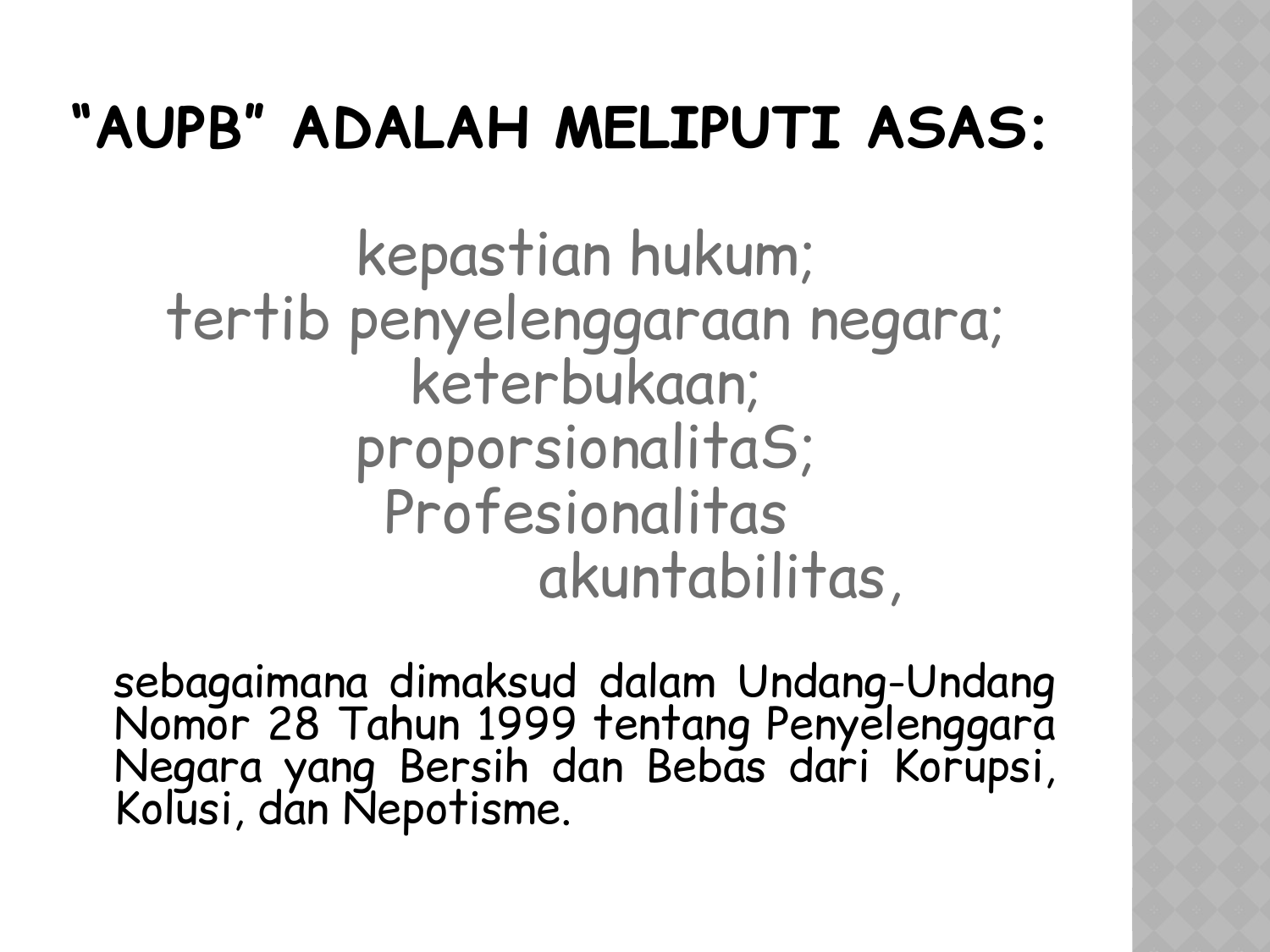

# “AUPB” adalah meliputi asas:
kepastian hukum;
tertib penyelenggaraan negara;
keterbukaan;
proporsionalitaS;
Profesionalitas
				akuntabilitas,
	sebagaimana dimaksud dalam Undang-Undang Nomor 28 Tahun 1999 tentang Penyelenggara Negara yang Bersih dan Bebas dari Korupsi, Kolusi, dan Nepotisme.